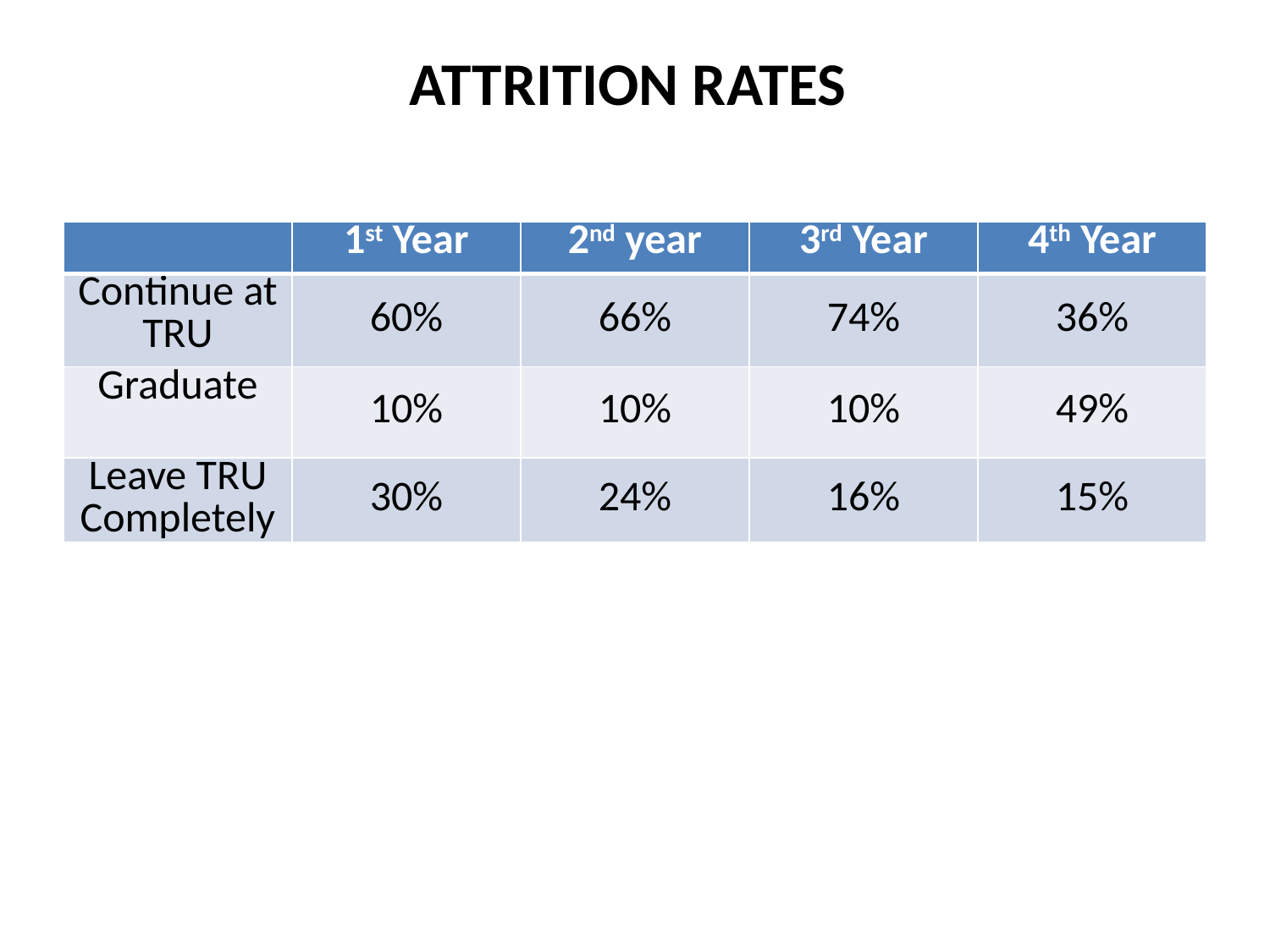

# ATTRITION RATES
|  | 1st Year | 2nd year | 3rd Year | 4th Year |
| --- | --- | --- | --- | --- |
| Continue at TRU | 60% | 66% | 74% | 36% |
| Graduate | 10% | 10% | 10% | 49% |
| Leave TRU Completely | 30% | 24% | 16% | 15% |